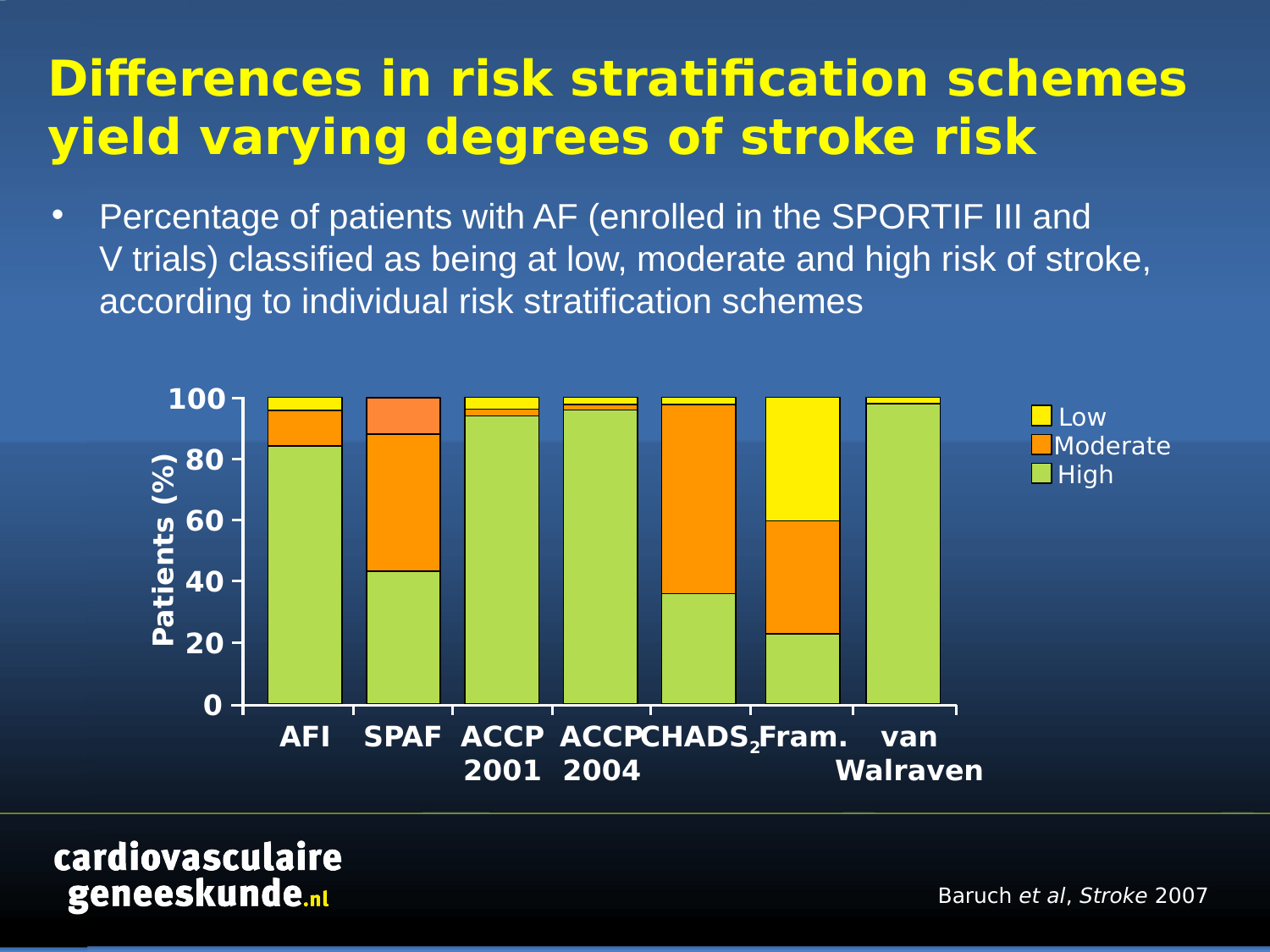

# Differences in risk stratification schemes yield varying degrees of stroke risk
Percentage of patients with AF (enrolled in the SPORTIF III and V trials) classified as being at low, moderate and high risk of stroke, according to individual risk stratification schemes

100
Low

Moderate

80

High

60

Patients (%)
40

20

0
AFI
SPAF
ACCP
2001
ACCP
2004
CHADS2
Fram.
van
Walraven
Baruch et al, Stroke 2007